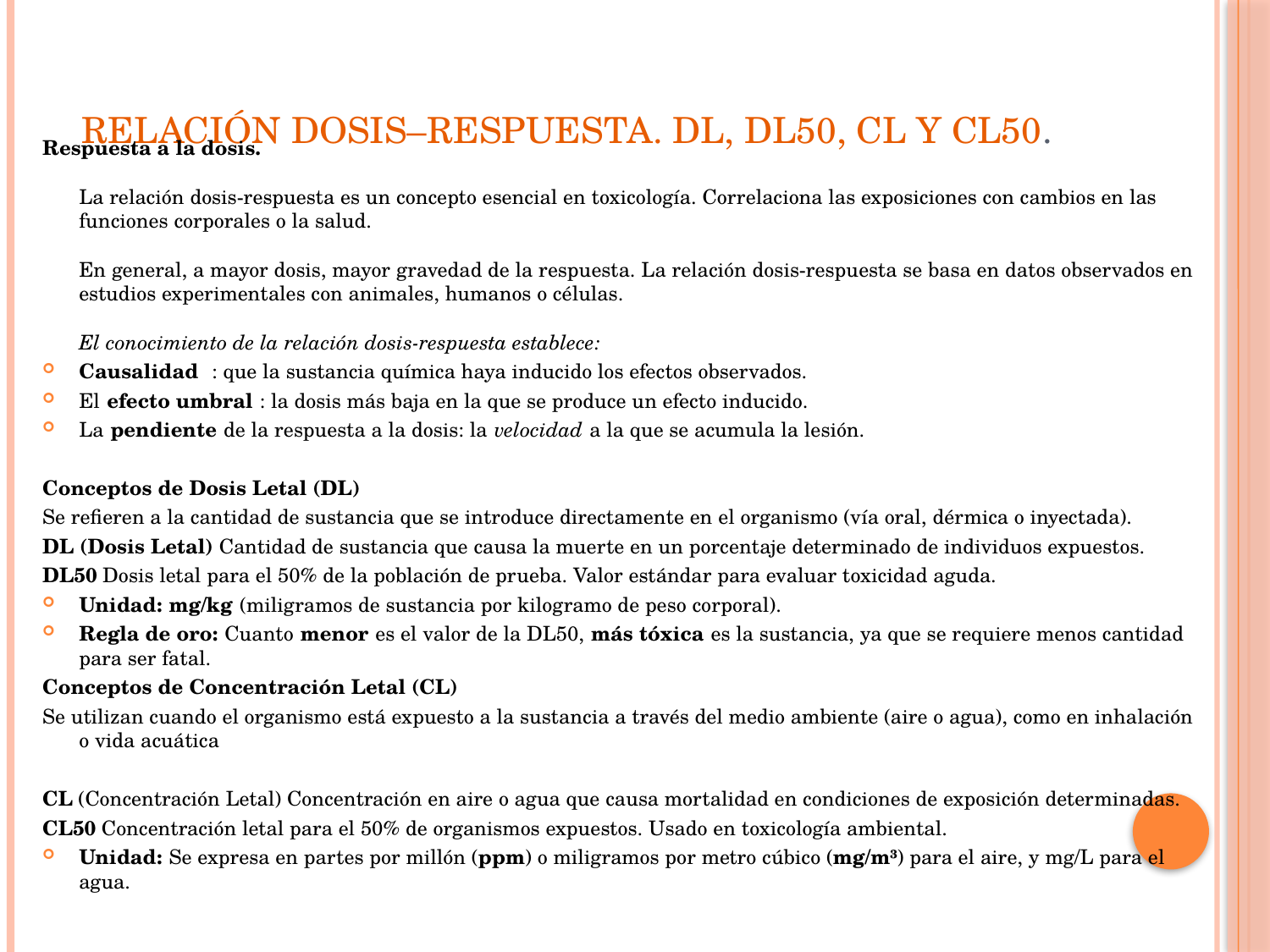

# Relación dosis–respuesta. DL, DL50, CL y CL50.
Respuesta a la dosis.
La relación dosis-respuesta es un concepto esencial en toxicología. Correlaciona las exposiciones con cambios en las funciones corporales o la salud.
En general, a mayor dosis, mayor gravedad de la respuesta. La relación dosis-respuesta se basa en datos observados en estudios experimentales con animales, humanos o células.
El conocimiento de la relación dosis-respuesta establece:
Causalidad  : que la sustancia química haya inducido los efectos observados.
El efecto umbral : la dosis más baja en la que se produce un efecto inducido.
La pendiente de la respuesta a la dosis: la velocidad a la que se acumula la lesión.

Conceptos de Dosis Letal (DL)
Se refieren a la cantidad de sustancia que se introduce directamente en el organismo (vía oral, dérmica o inyectada).
DL (Dosis Letal) Cantidad de sustancia que causa la muerte en un porcentaje determinado de individuos expuestos.
DL50 Dosis letal para el 50% de la población de prueba. Valor estándar para evaluar toxicidad aguda.
Unidad: mg/kg (miligramos de sustancia por kilogramo de peso corporal).
Regla de oro: Cuanto menor es el valor de la DL50, más tóxica es la sustancia, ya que se requiere menos cantidad para ser fatal.
Conceptos de Concentración Letal (CL)
Se utilizan cuando el organismo está expuesto a la sustancia a través del medio ambiente (aire o agua), como en inhalación o vida acuática

CL (Concentración Letal) Concentración en aire o agua que causa mortalidad en condiciones de exposición determinadas.
CL50 Concentración letal para el 50% de organismos expuestos. Usado en toxicología ambiental.
Unidad: Se expresa en partes por millón (ppm) o miligramos por metro cúbico (mg/m³) para el aire, y mg/L para el agua.